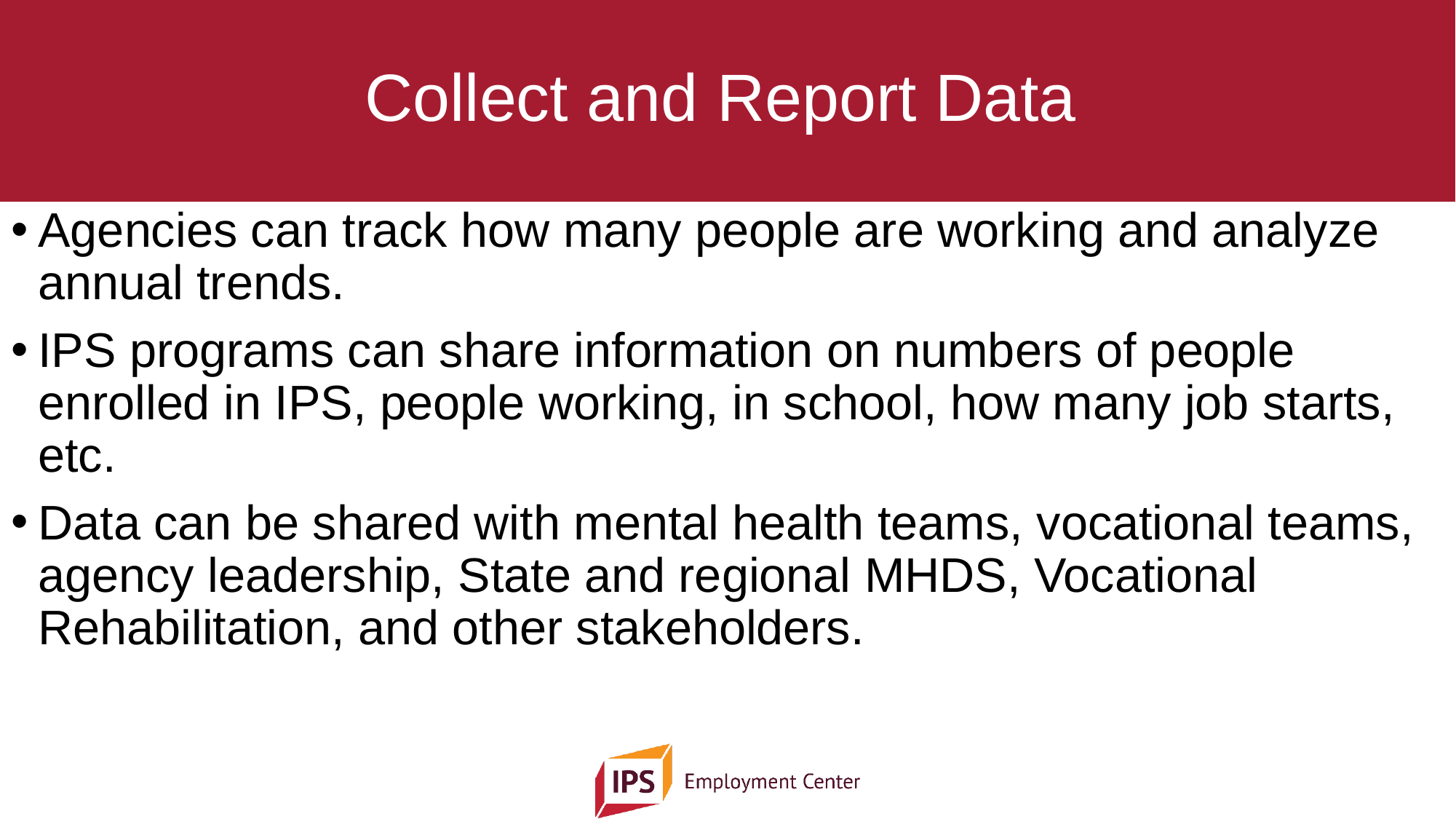

# Collect and Report Data
Agencies can track how many people are working and analyze annual trends.
IPS programs can share information on numbers of people enrolled in IPS, people working, in school, how many job starts, etc.
Data can be shared with mental health teams, vocational teams, agency leadership, State and regional MHDS, Vocational Rehabilitation, and other stakeholders.